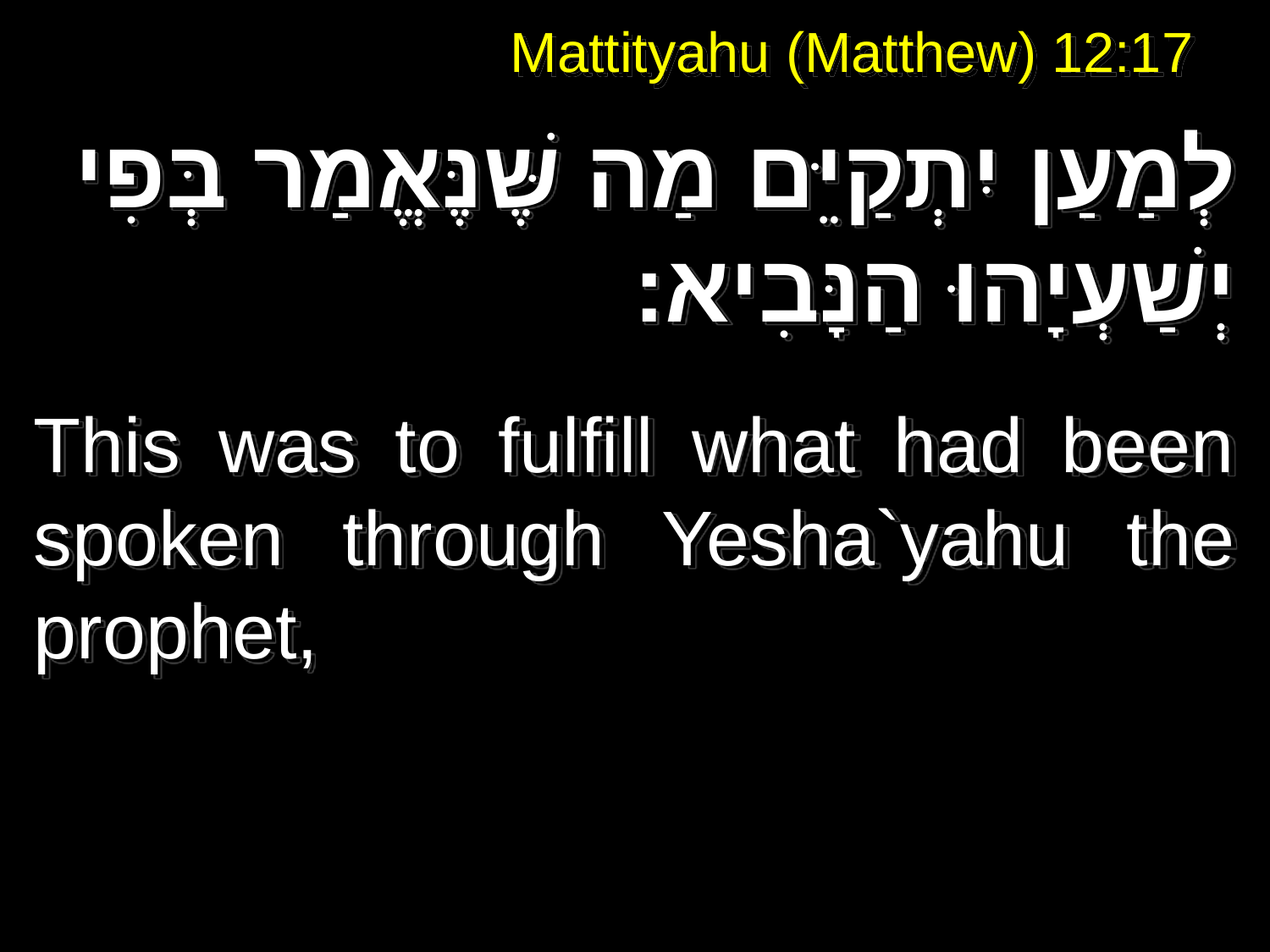

# Mattityahu (Matthew) 12:17
לְמַעַן יִתְקַיֵּם מַה שֶּׁנֶּאֱמַר בְּפִי יְשַׁעְיָהוּ הַנָּבִיא:

This was to fulfill what had been spoken through Yesha`yahu the prophet,